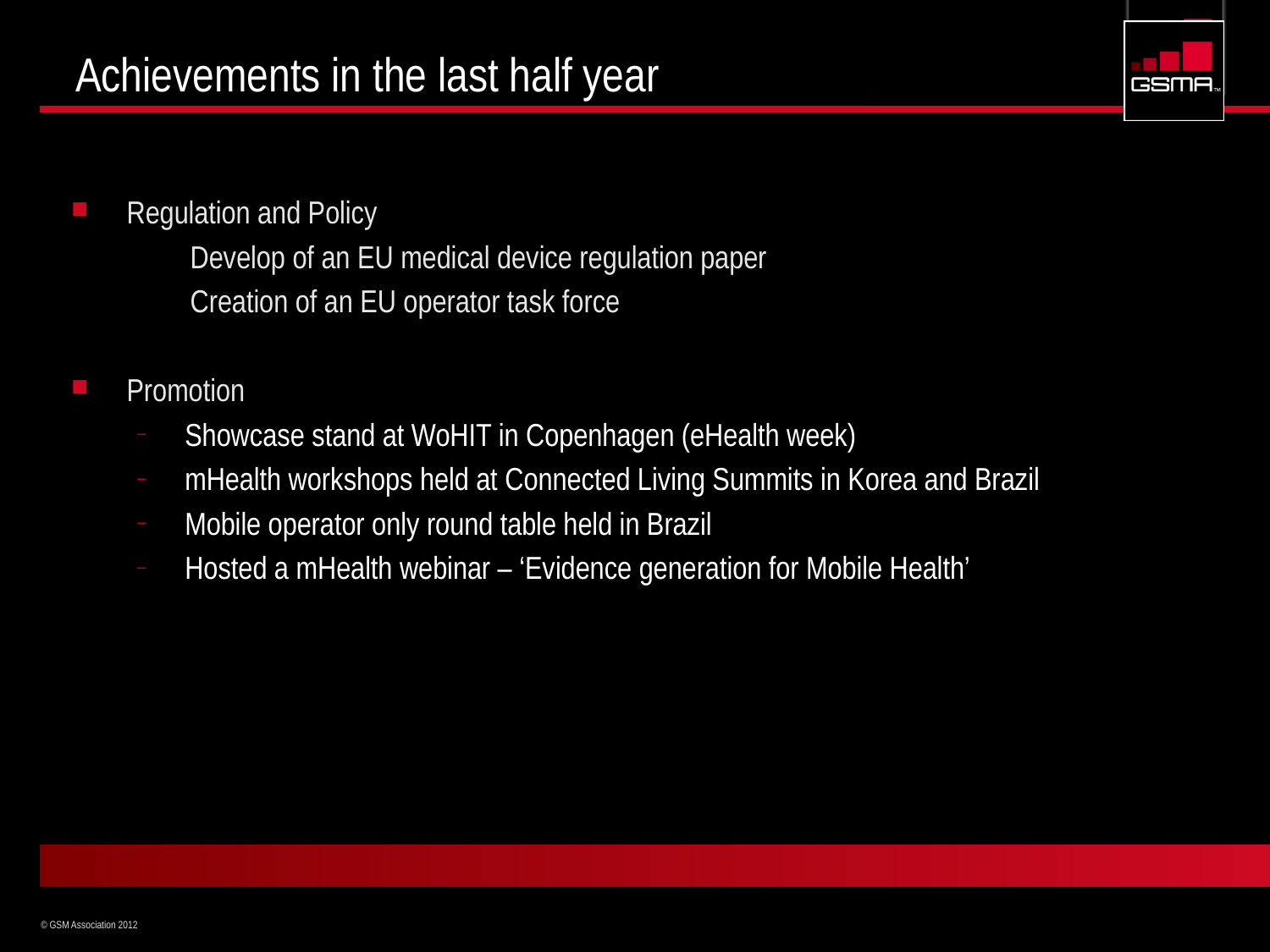

# Achievements in the last half year
Regulation and Policy
Develop of an EU medical device regulation paper
Creation of an EU operator task force

Promotion
Showcase stand at WoHIT in Copenhagen (eHealth week)
mHealth workshops held at Connected Living Summits in Korea and Brazil
Mobile operator only round table held in Brazil
Hosted a mHealth webinar – ‘Evidence generation for Mobile Health’